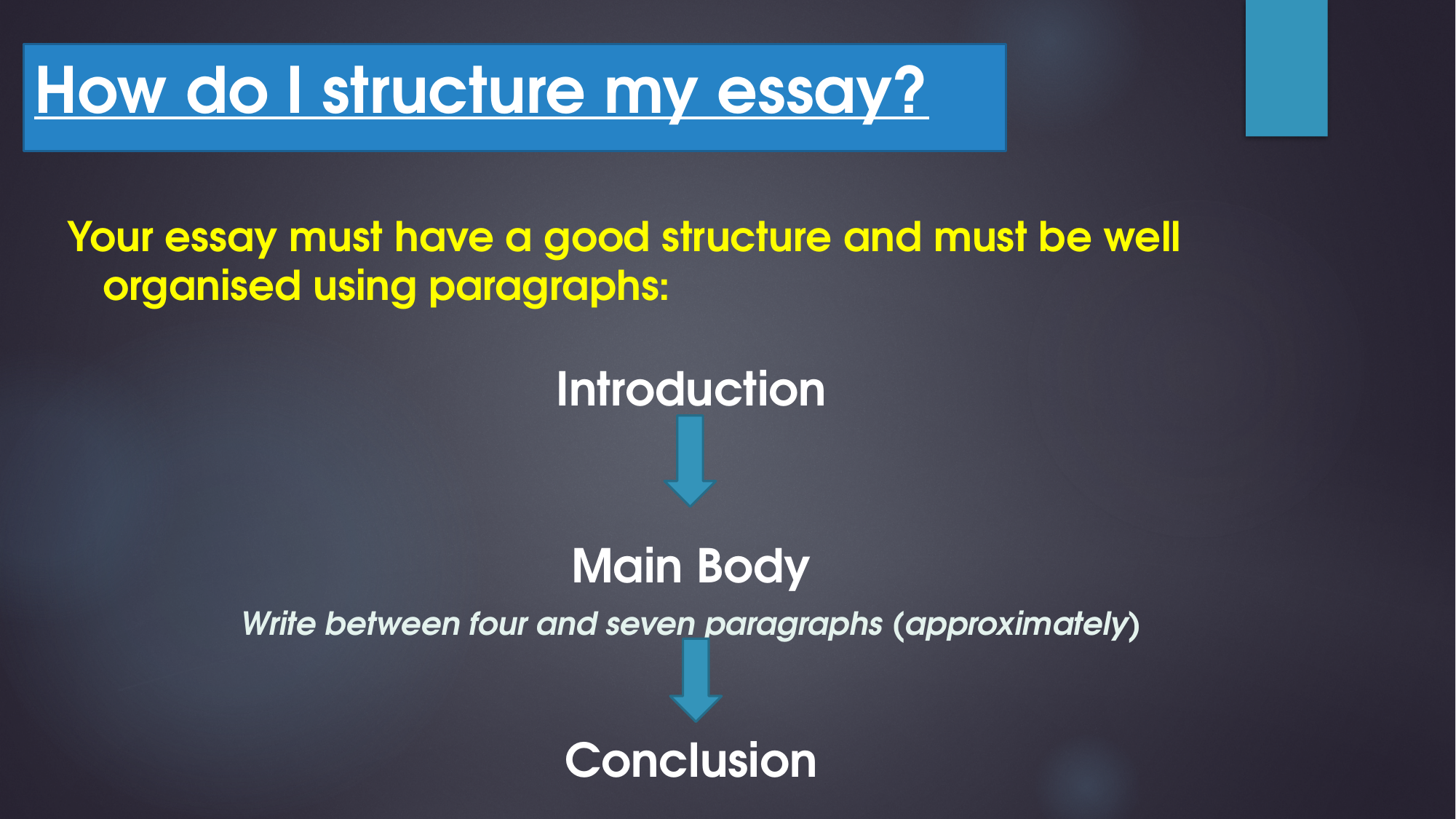

How do I structure my essay?
Your essay must have a good structure and must be well organised using paragraphs:

Introduction

Main Body
Write between four and seven paragraphs (approximately)

Conclusion